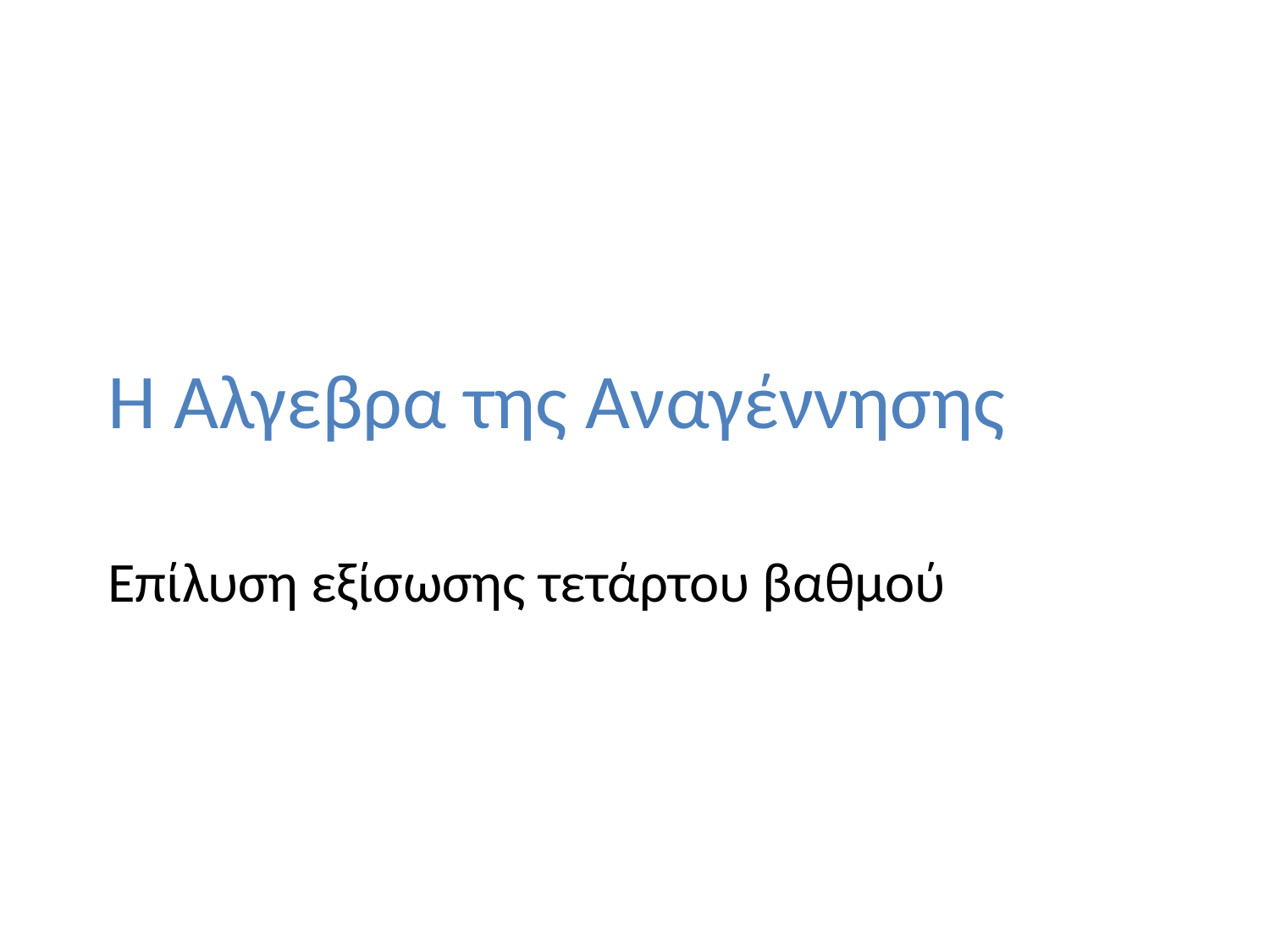

# Η Άλγεβρα της Αναγέννησης
Επίλυση εξίσωσης τετάρτου βαθμού